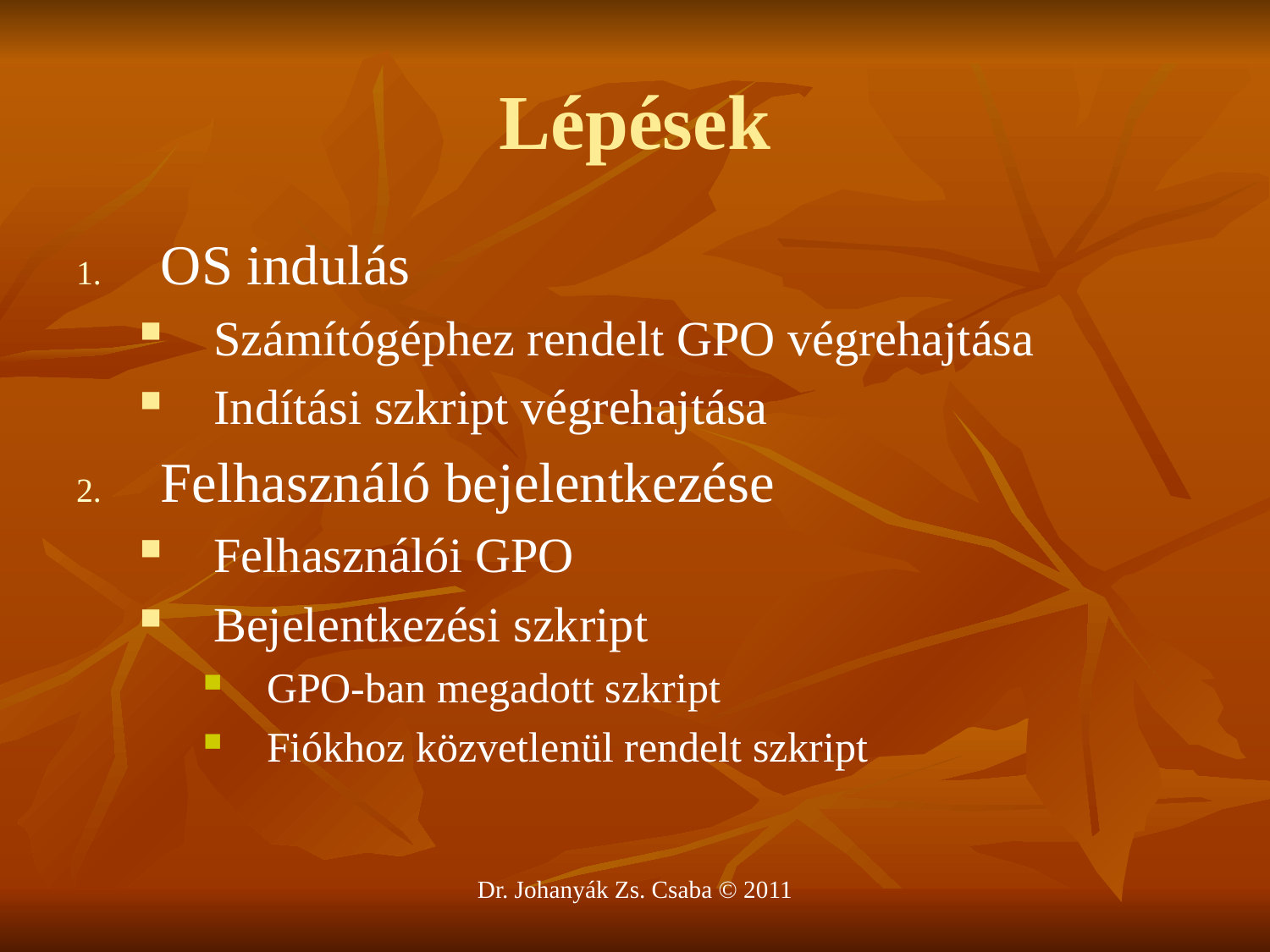

# Lépések
OS indulás
Számítógéphez rendelt GPO végrehajtása
Indítási szkript végrehajtása
Felhasználó bejelentkezése
Felhasználói GPO
Bejelentkezési szkript
GPO-ban megadott szkript
Fiókhoz közvetlenül rendelt szkript
Dr. Johanyák Zs. Csaba © 2011